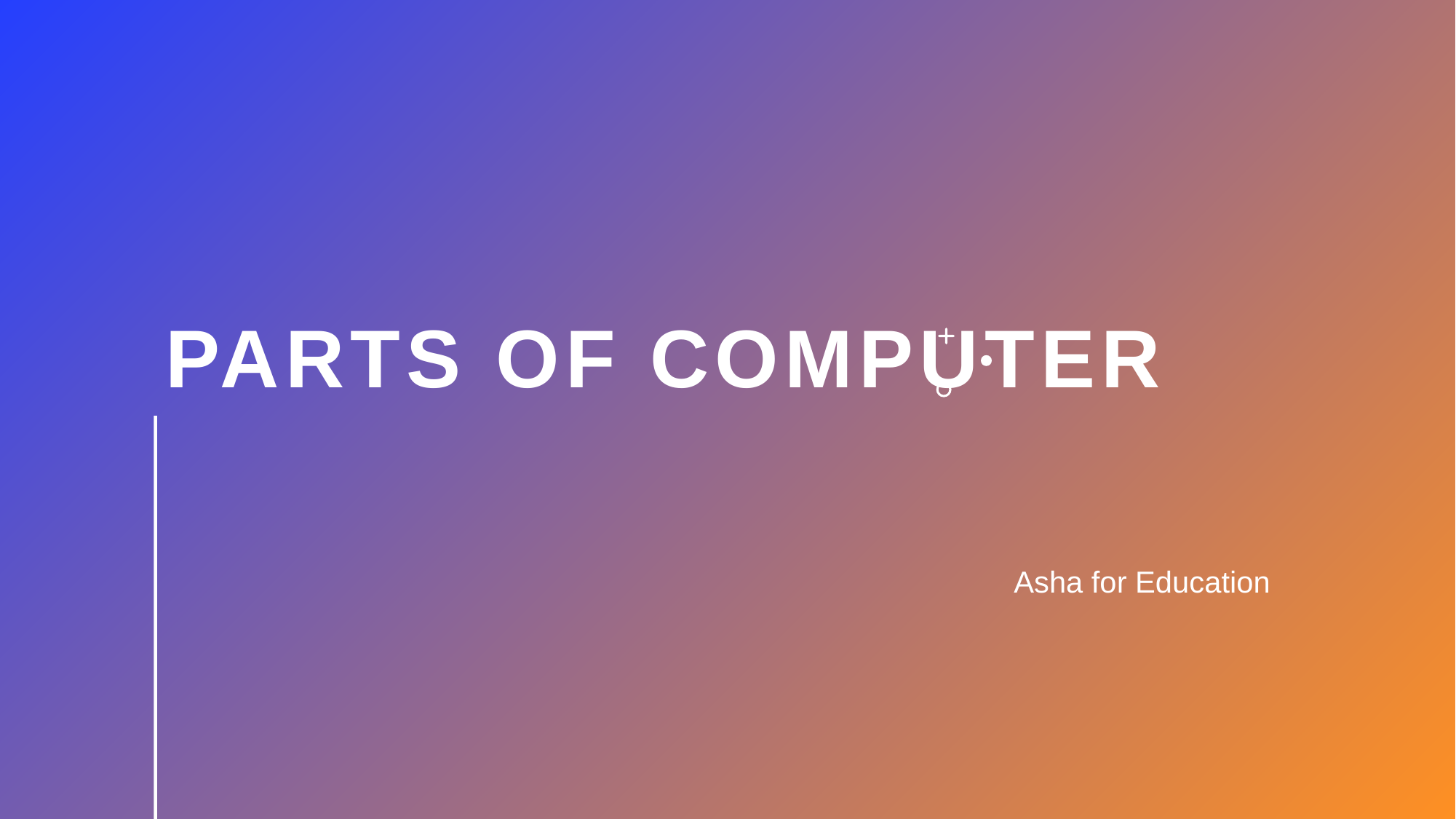

# Parts of Computer
Asha for Education